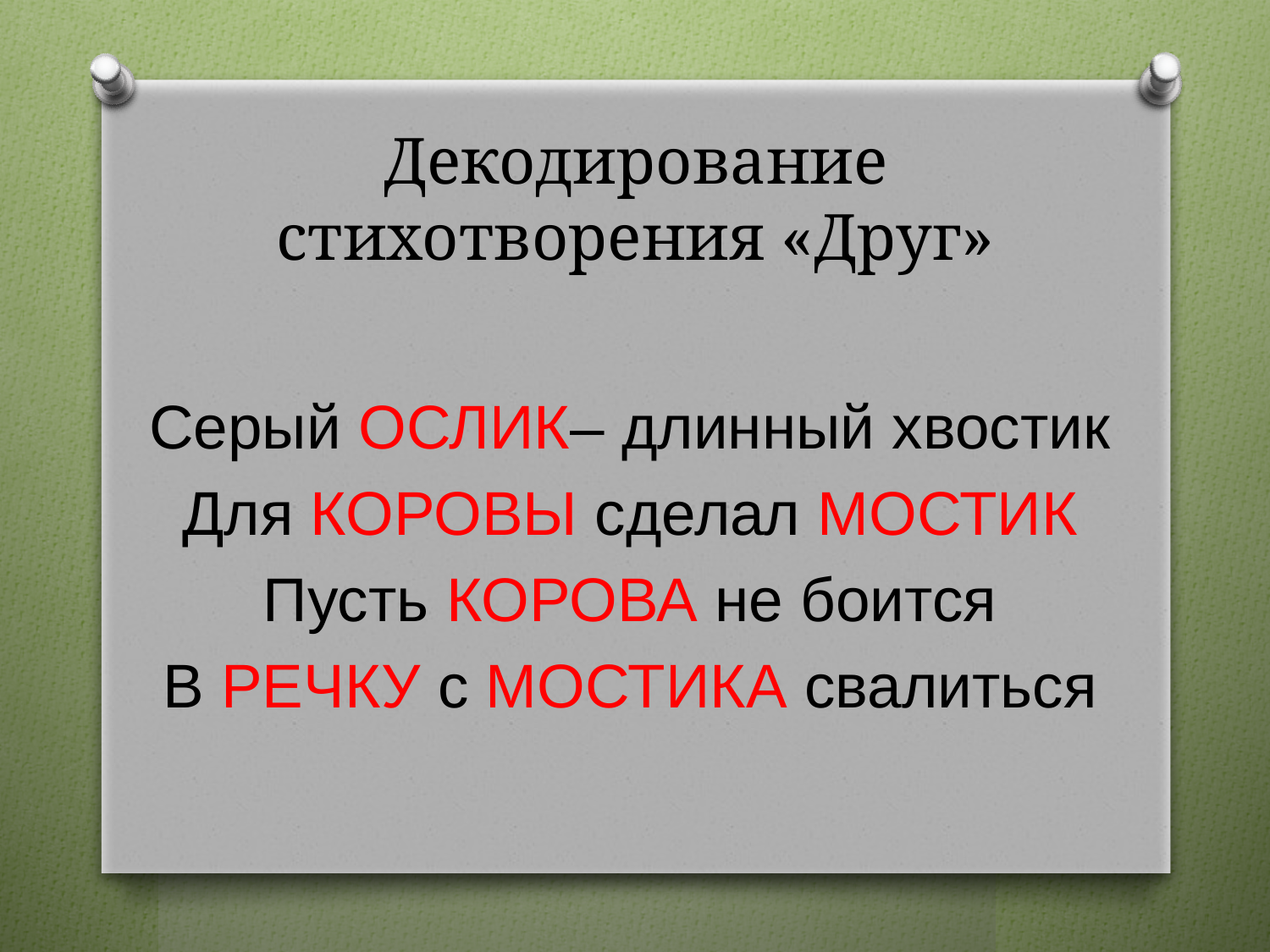

# Декодирование стихотворения «Друг»

Серый ОСЛИК– длинный хвостик
Для КОРОВЫ сделал МОСТИК
Пусть КОРОВА не боится
В РЕЧКУ с МОСТИКА свалиться